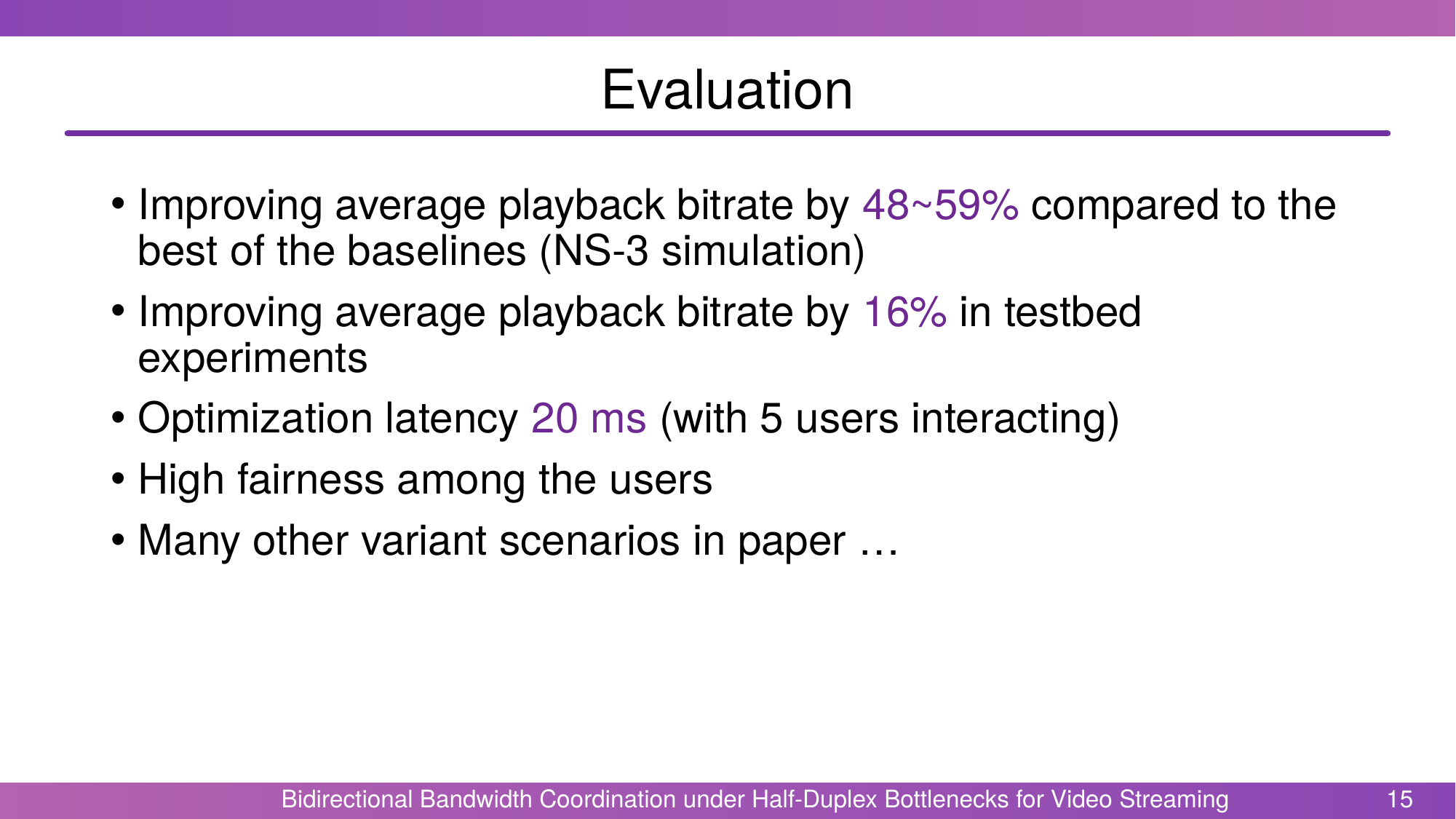

# Evaluation
Improving average playback bitrate by 48~59% compared to the best of the baselines (NS-3 simulation)
Improving average playback bitrate by 16% in testbed experiments
Optimization latency 20 ms (with 5 users interacting)
High fairness among the users
Many other variant scenarios in paper …
Bidirectional Bandwidth Coordination under Half-Duplex Bottlenecks for Video Streaming
15